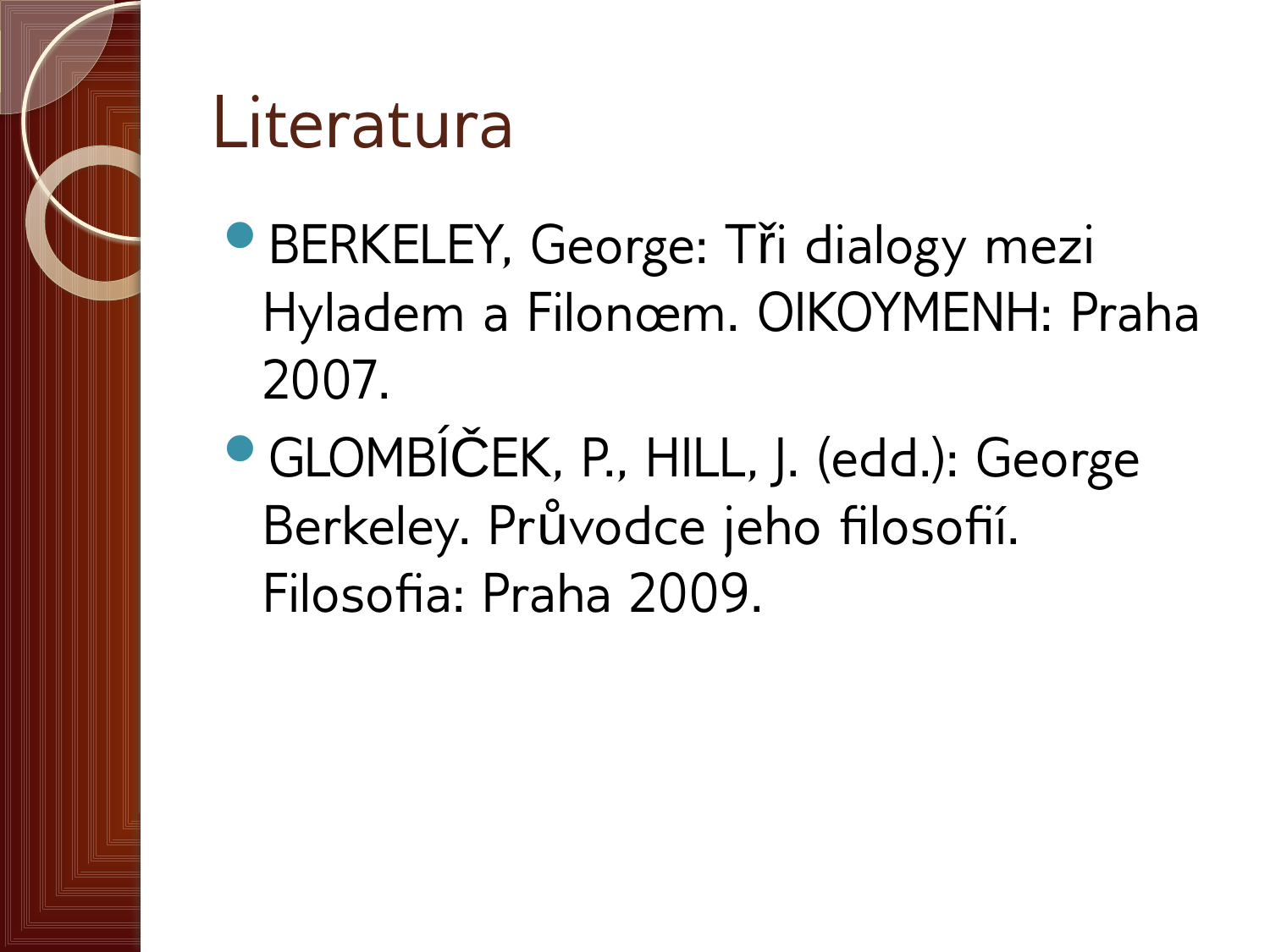

# Literatura
BERKELEY, George: Tři dialogy mezi Hyladem a Filonoem. OIKOYMENH: Praha 2007.
GLOMBÍČEK, P., HILL, J. (edd.): George Berkeley. Průvodce jeho filosofií. Filosofia: Praha 2009.